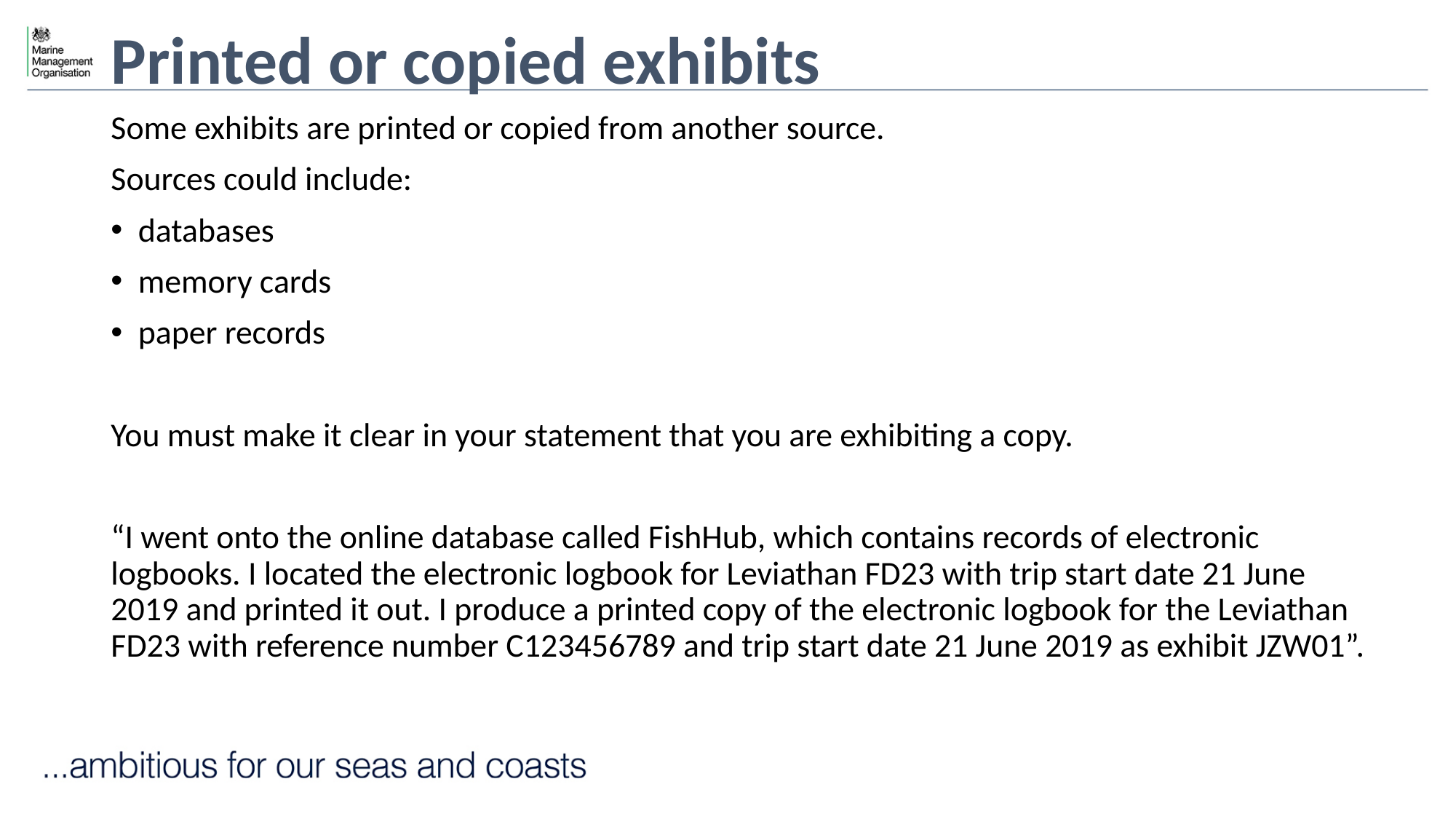

# Printed or copied exhibits
Some exhibits are printed or copied from another source.
Sources could include:
databases
memory cards
paper records

You must make it clear in your statement that you are exhibiting a copy.

“I went onto the online database called FishHub, which contains records of electronic logbooks. I located the electronic logbook for Leviathan FD23 with trip start date 21 June 2019 and printed it out. I produce a printed copy of the electronic logbook for the Leviathan FD23 with reference number C123456789 and trip start date 21 June 2019 as exhibit JZW01”.